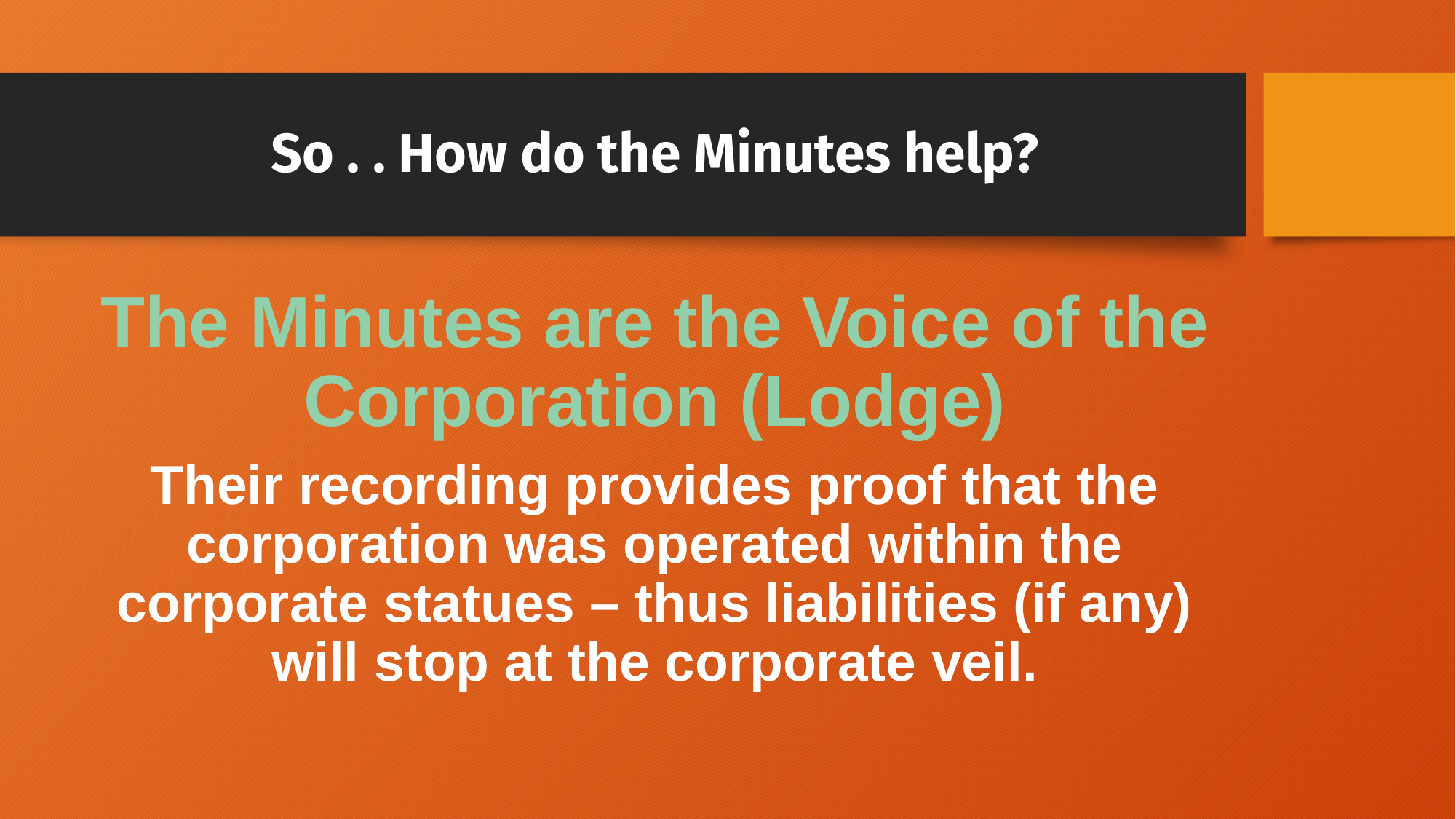

# So . . How do the Minutes help?
The Minutes are the Voice of the Corporation (Lodge)
Their recording provides proof that the corporation was operated within the corporate statues – thus liabilities (if any) will stop at the corporate veil.